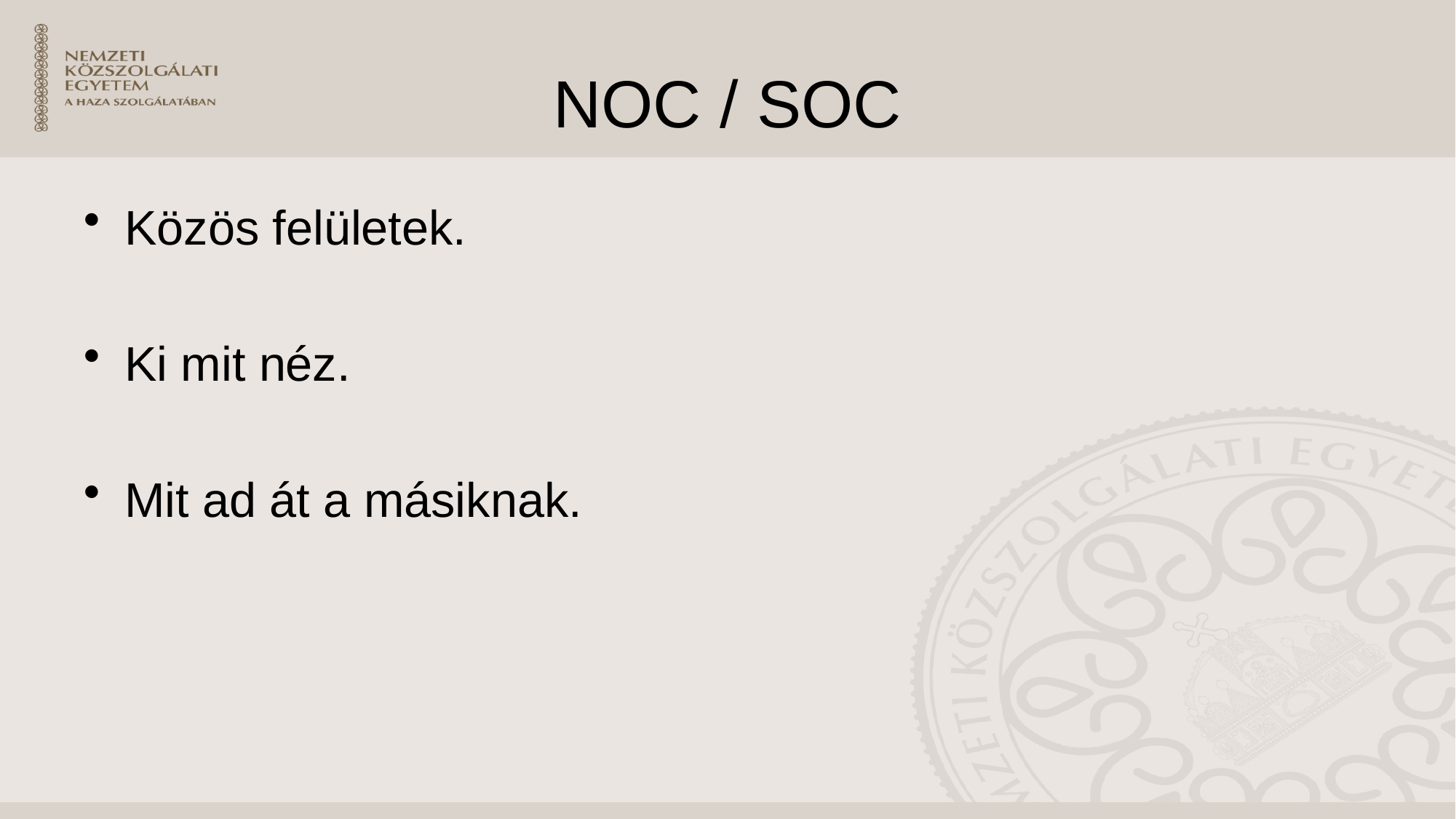

# NOC / SOC
Közös felületek.

Ki mit néz.

Mit ad át a másiknak.